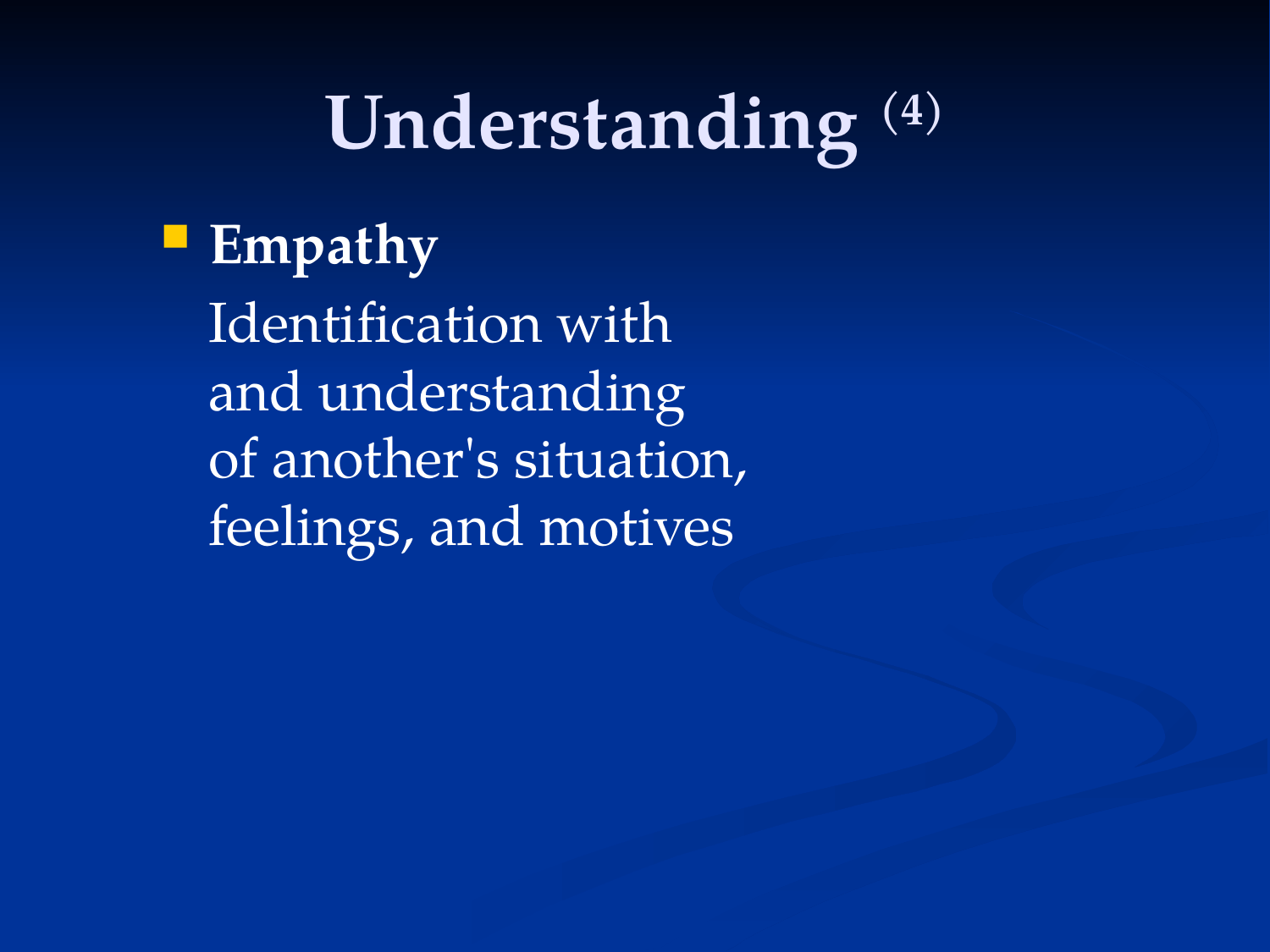

# Understanding (4)
Empathy
	Identification with and understanding of another's situation, feelings, and motives